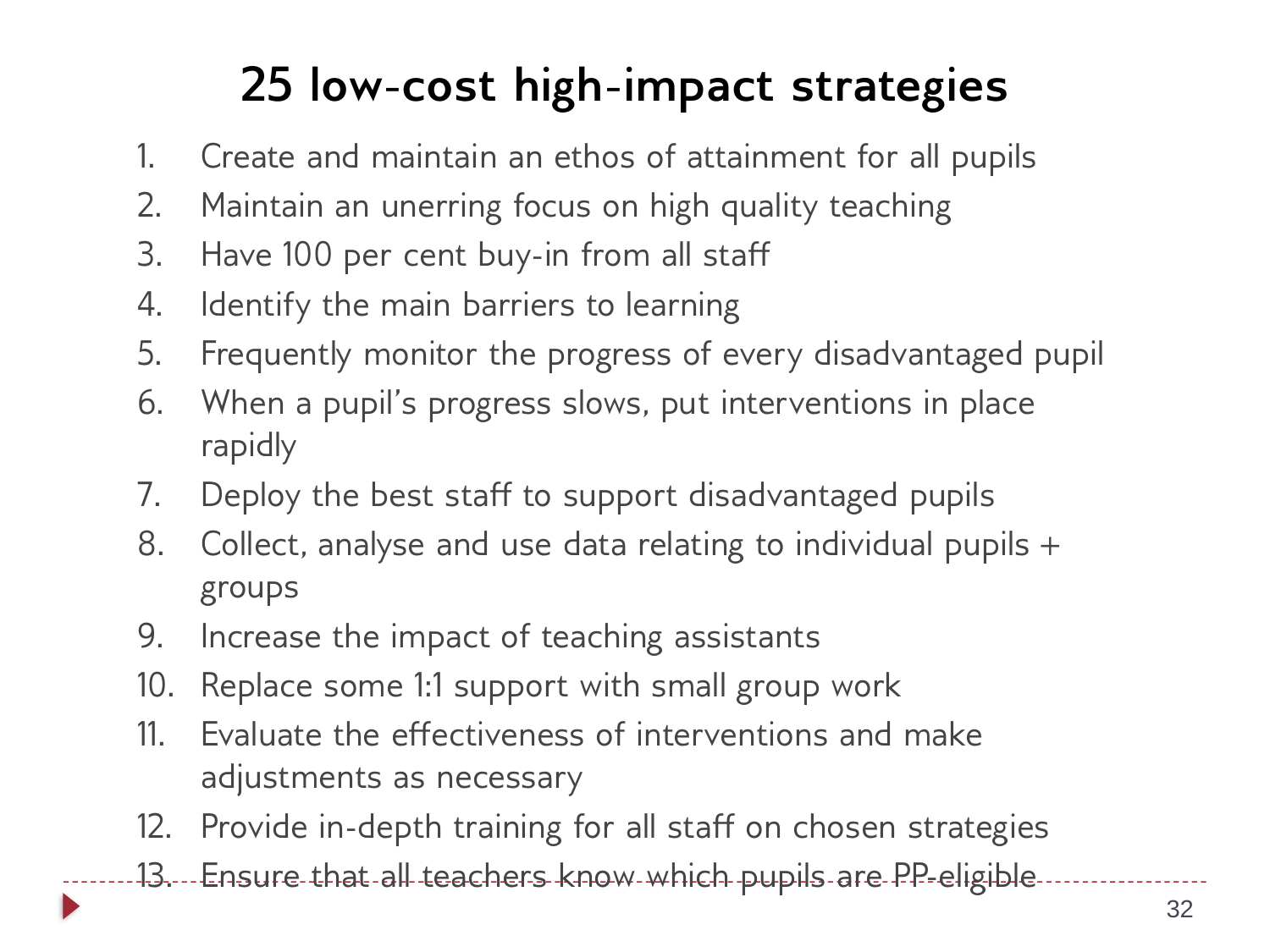

25 low-cost high-impact strategies
Create and maintain an ethos of attainment for all pupils
Maintain an unerring focus on high quality teaching
Have 100 per cent buy-in from all staff
Identify the main barriers to learning
Frequently monitor the progress of every disadvantaged pupil
When a pupil’s progress slows, put interventions in place rapidly
Deploy the best staff to support disadvantaged pupils
Collect, analyse and use data relating to individual pupils + groups
Increase the impact of teaching assistants
Replace some 1:1 support with small group work
Evaluate the effectiveness of interventions and make adjustments as necessary
Provide in-depth training for all staff on chosen strategies
Ensure that all teachers know which pupils are PP-eligible
32